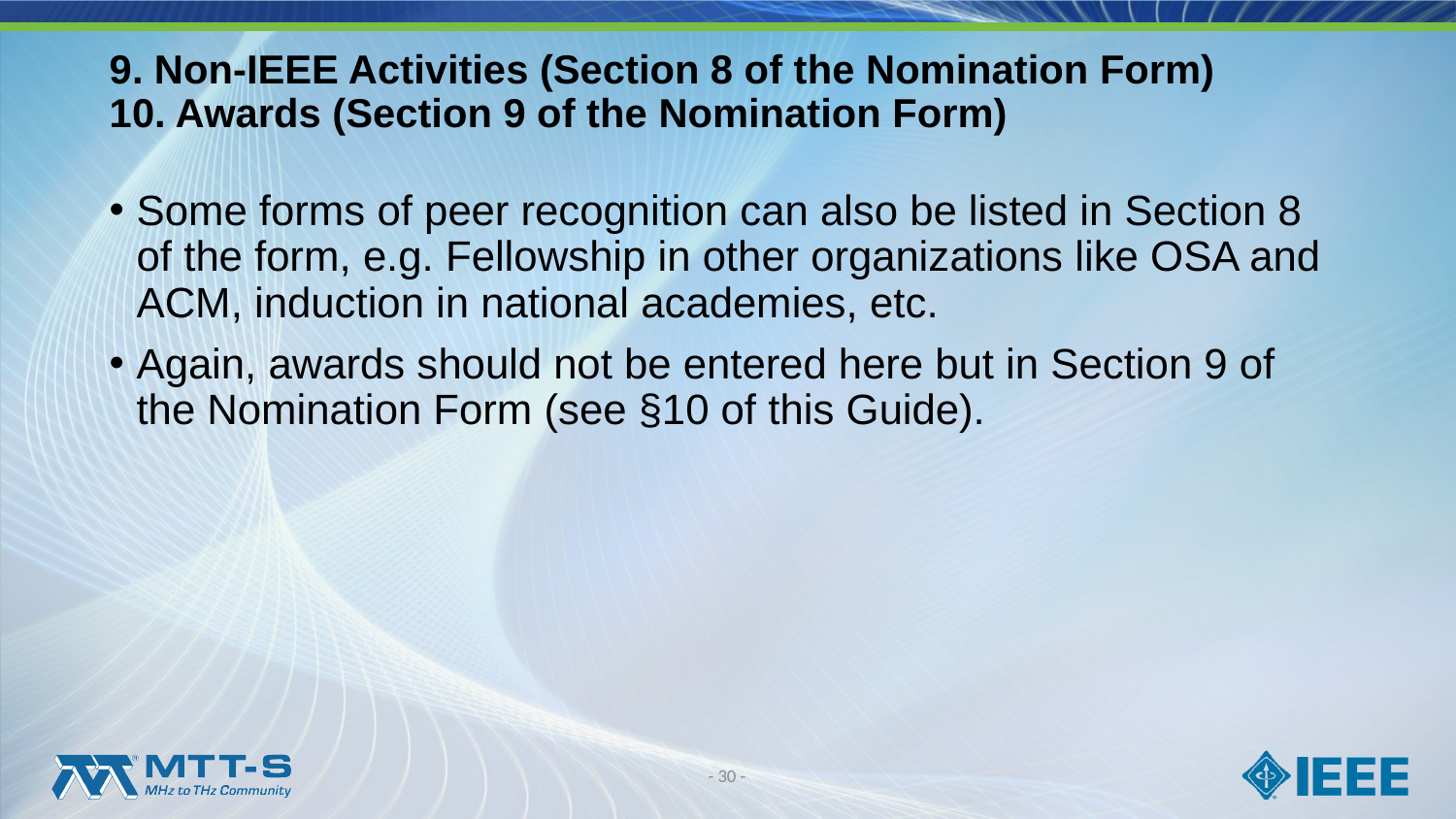

# 9. Non-IEEE Activities (Section 8 of the Nomination Form) 10. Awards (Section 9 of the Nomination Form)
Some forms of peer recognition can also be listed in Section 8 of the form, e.g. Fellowship in other organizations like OSA and ACM, induction in national academies, etc.
Again, awards should not be entered here but in Section 9 of the Nomination Form (see §10 of this Guide).
- 30 -